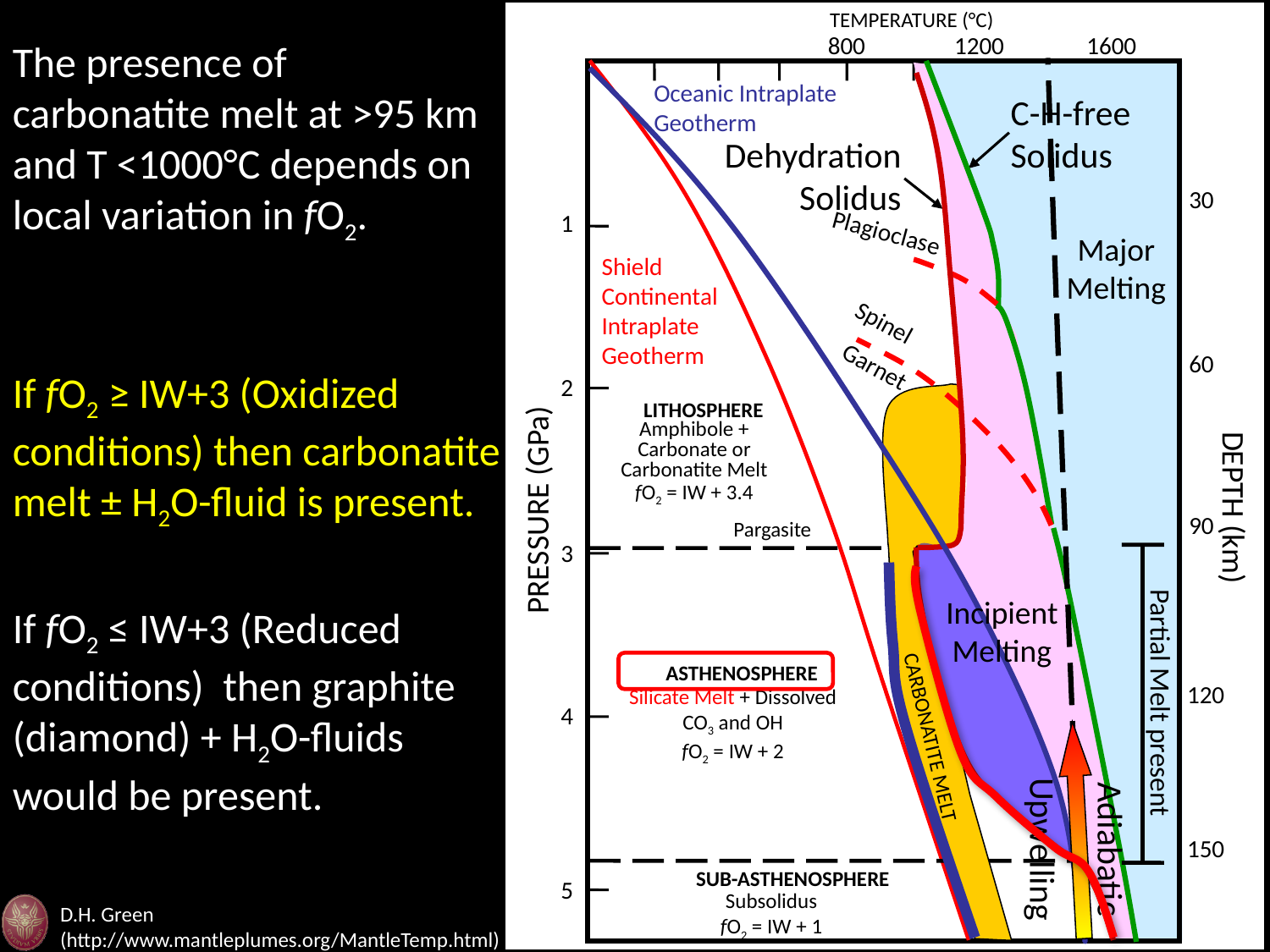

TEMPERATURE (°C)
800
1200
1600

30
1

60
2

DEPTH (km)
PRESSURE (GPa)
90

3

120
4

150

5

Oceanic Intraplate
Geotherm

C-H-free
Solidus
Dehydration
Solidus

Plagioclase
Major
Melting
Shield
Continental
Intraplate
Geotherm

Spinel

Garnet

LITHOSPHERE
Amphibole + Carbonate or Carbonatite Melt
fO2 = IW + 3.4
Pargasite

Incipient
Melting

ASTHENOSPHERE
Silicate Melt + Dissolved CO3 and OH
fO2 = IW + 2
Partial Melt present
CARBONATITE MELT

Adiabatic

Upwelling
SUB-ASTHENOSPHERE

Subsolidus
fO2 = IW + 1
The presence of carbonatite melt at >95 km and T <1000°C depends on local variation in fO2.
If fO2 ≥ IW+3 (Oxidized conditions) then carbonatite melt ± H2O-fluid is present.

If fO2 ≤ IW+3 (Reduced conditions)  then graphite (diamond) + H2O-fluids would be present.
D.H. Green (http://www.mantleplumes.org/MantleTemp.html)